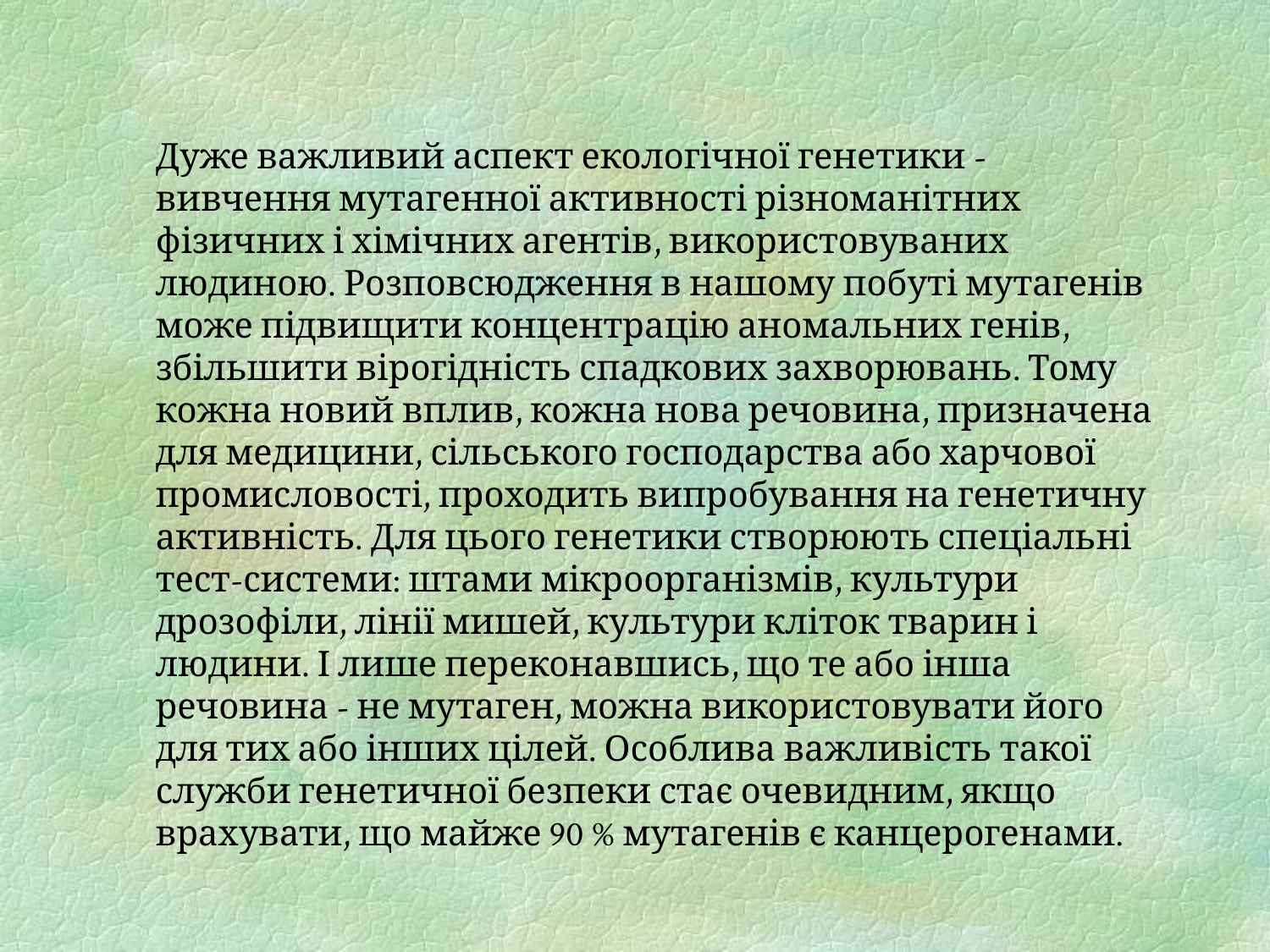

Дуже важливий аспект екологічної генетики - вивчення мутагенної активності різноманітних фізичних і хімічних агентів, використовуваних людиною. Розповсюдження в нашому побуті мутагенів може підвищити концентрацію аномальних генів, збільшити вірогідність спадкових захворювань. Тому кожна новий вплив, кожна нова речовина, призначена для медицини, сільського господарства або харчової промисловості, проходить випробування на генетичну активність. Для цього генетики створюють спеціальні тест-системи: штами мікроорганізмів, культури дрозофіли, лінії мишей, культури кліток тварин і людини. І лише переконавшись, що те або інша речовина - не мутаген, можна використовувати його для тих або інших цілей. Особлива важливість такої служби генетичної безпеки стає очевидним, якщо врахувати, що майже 90 % мутагенів є канцерогенами.